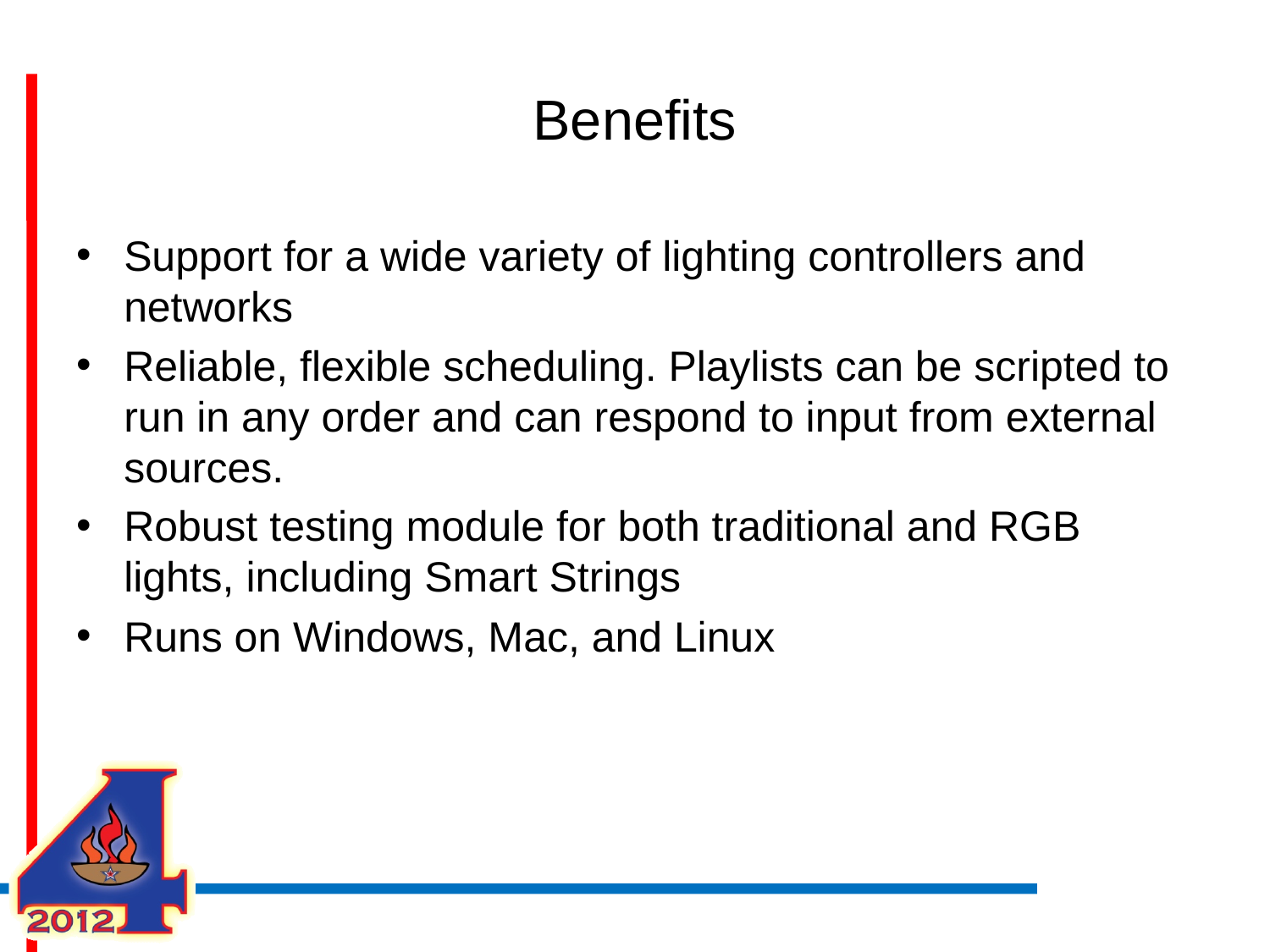

# Benefits
Support for a wide variety of lighting controllers and networks
Reliable, flexible scheduling. Playlists can be scripted to run in any order and can respond to input from external sources.
Robust testing module for both traditional and RGB lights, including Smart Strings
Runs on Windows, Mac, and Linux